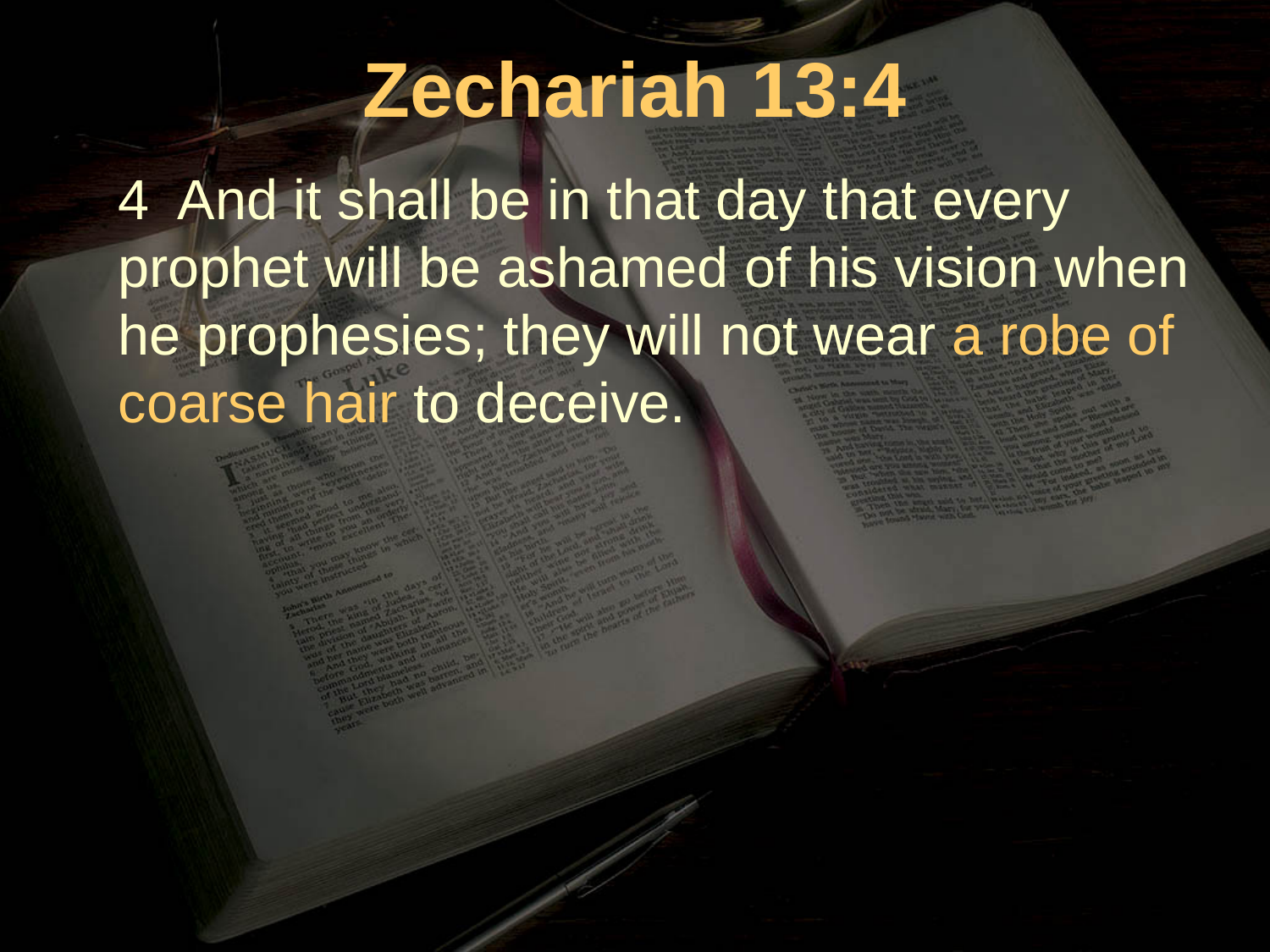

Zechariah 13:4
4  And it shall be in that day that every prophet will be ashamed of his vision when he prophesies; they will not wear a robe of coarse hair to deceive.